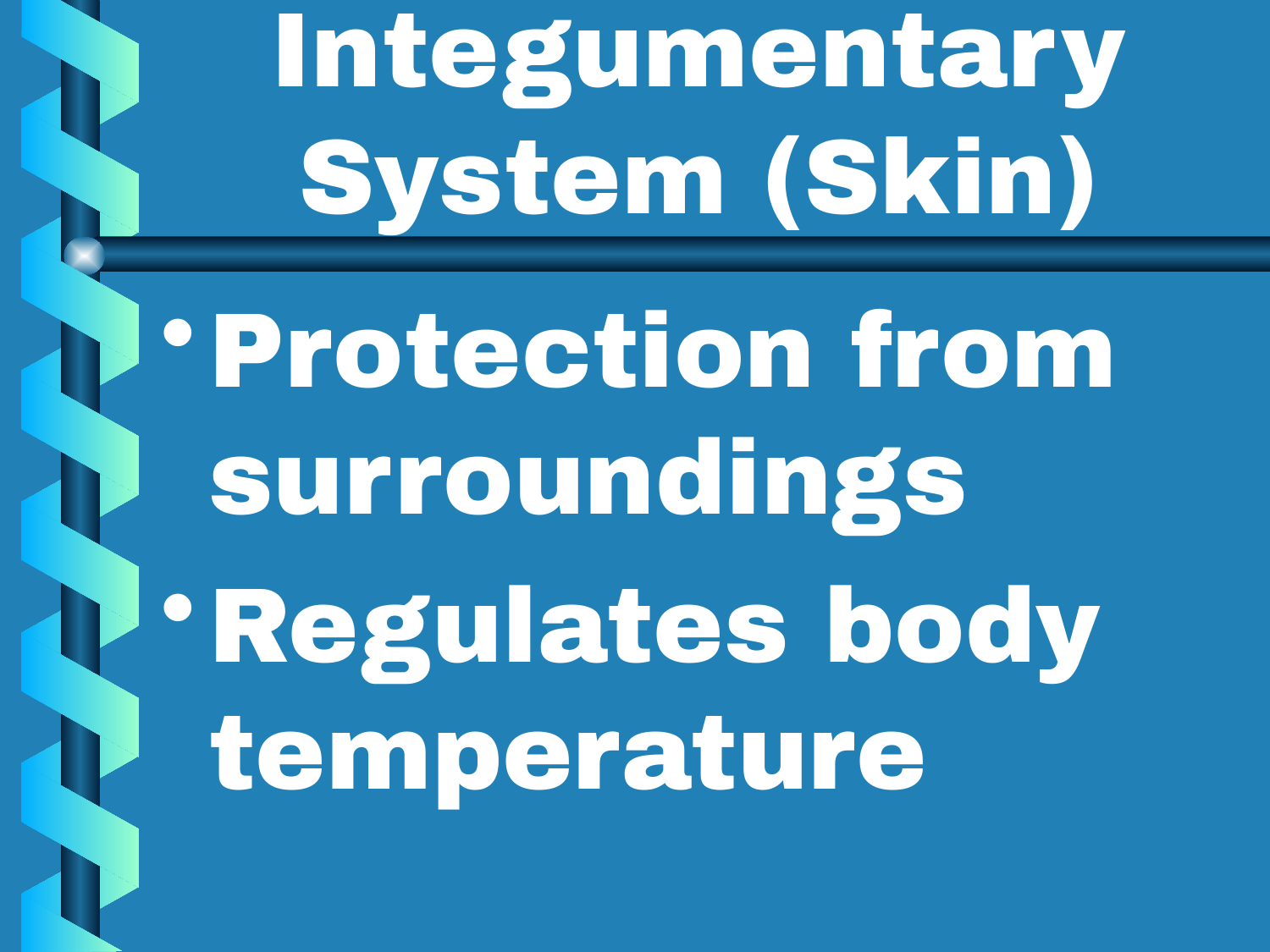

# Integumentary System (Skin)
Protection from surroundings
Regulates body temperature